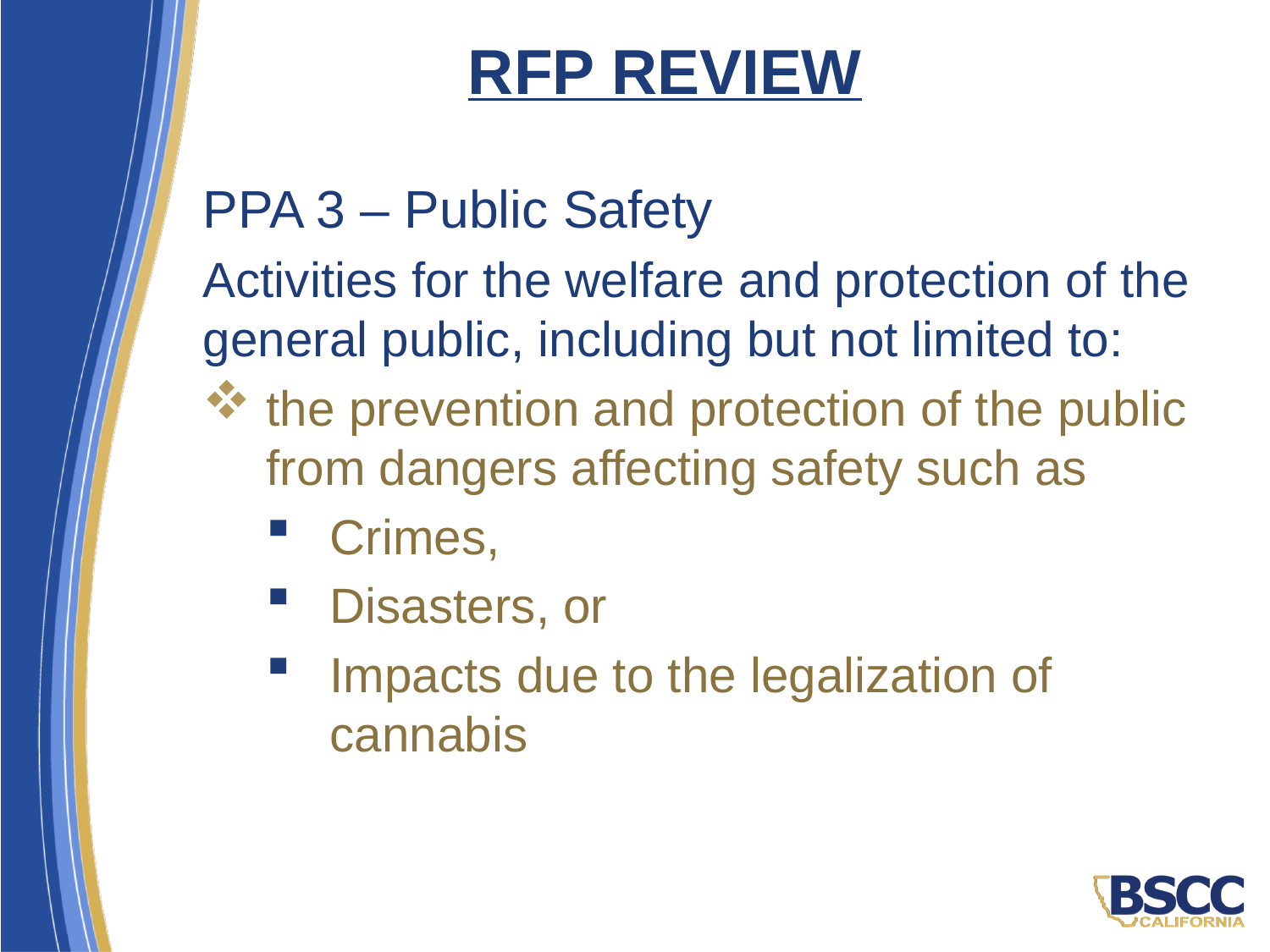

# RFP REVIEW
PPA 3 – Public Safety
Activities for the welfare and protection of the general public, including but not limited to:
the prevention and protection of the public from dangers affecting safety such as
Crimes,
Disasters, or
Impacts due to the legalization of cannabis